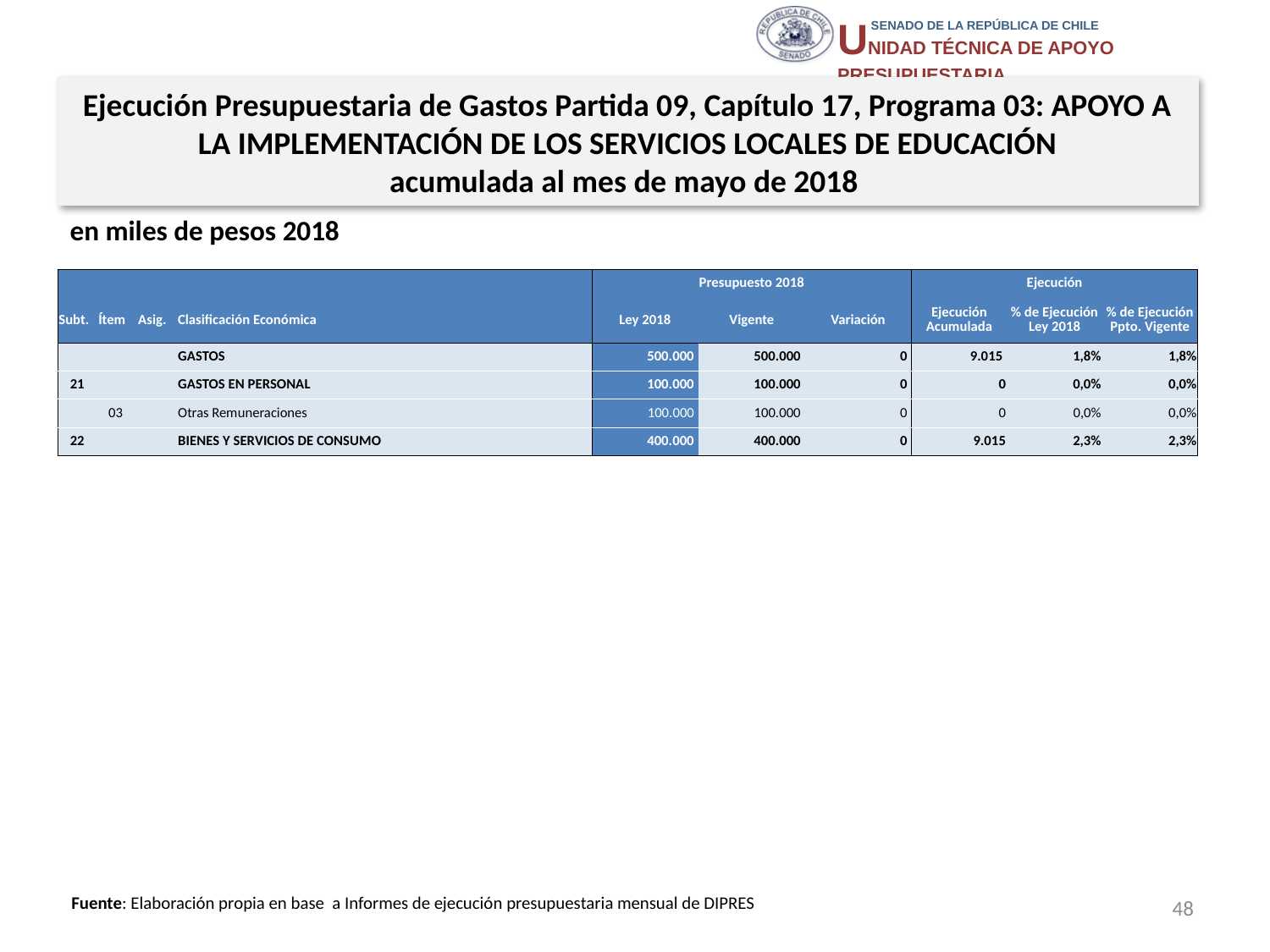

Ejecución Presupuestaria de Gastos Partida 09, Capítulo 17, Programa 03: APOYO A LA IMPLEMENTACIÓN DE LOS SERVICIOS LOCALES DE EDUCACIÓN
acumulada al mes de mayo de 2018
en miles de pesos 2018
|  |  |  |  | Presupuesto 2018 |  |  | Ejecución |  |  |
| --- | --- | --- | --- | --- | --- | --- | --- | --- | --- |
| Subt. | Ítem | Asig. | Clasificación Económica | Ley 2018 | Vigente | Variación | Ejecución Acumulada | % de Ejecución Ley 2018 | % de Ejecución Ppto. Vigente |
|  |  |  | GASTOS | 500.000 | 500.000 | 0 | 9.015 | 1,8% | 1,8% |
| 21 |  |  | GASTOS EN PERSONAL | 100.000 | 100.000 | 0 | 0 | 0,0% | 0,0% |
|  | 03 |  | Otras Remuneraciones | 100.000 | 100.000 | 0 | 0 | 0,0% | 0,0% |
| 22 |  |  | BIENES Y SERVICIOS DE CONSUMO | 400.000 | 400.000 | 0 | 9.015 | 2,3% | 2,3% |
48